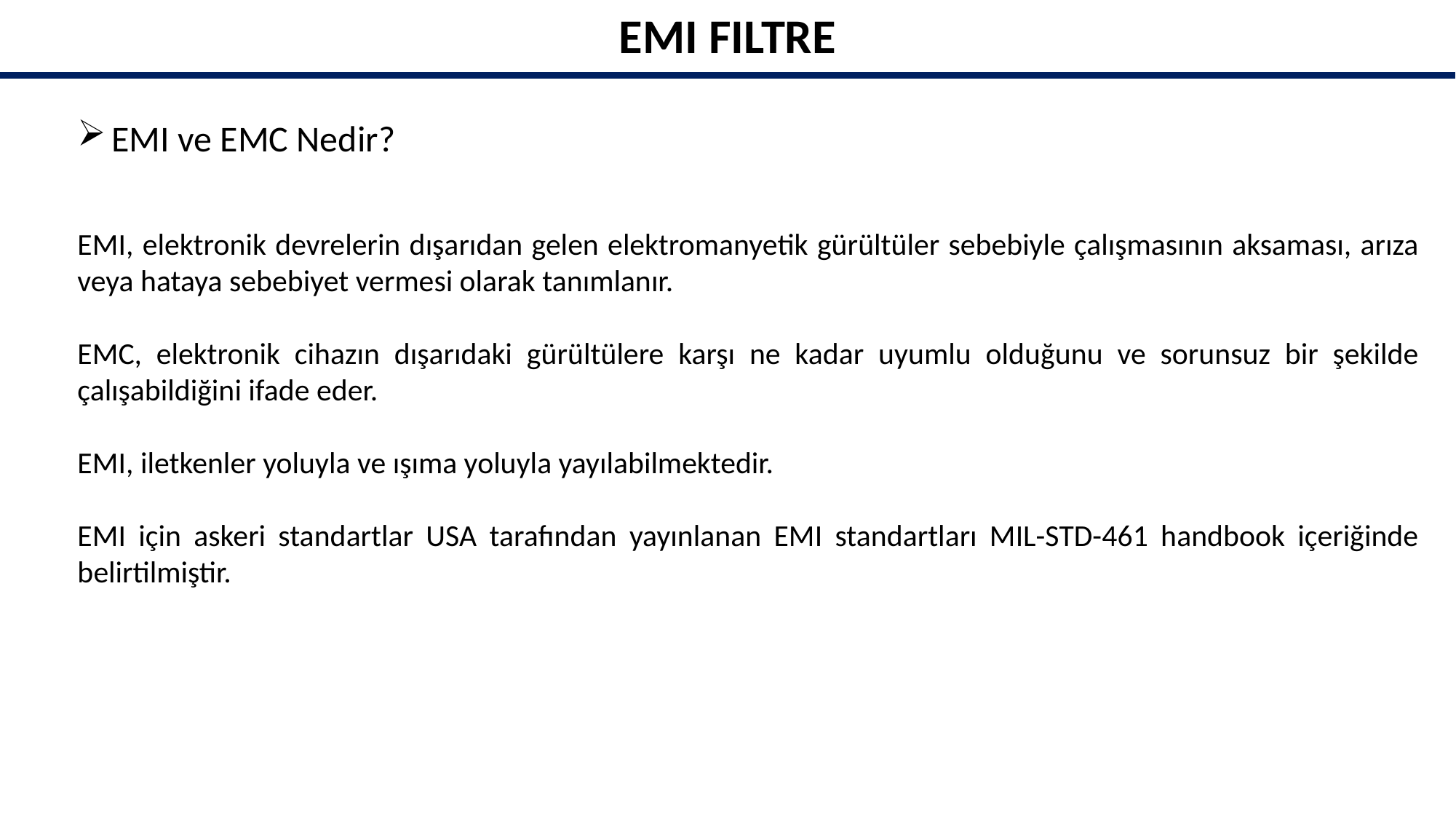

EMI FILTRE
EMI ve EMC Nedir?
EMI, elektronik devrelerin dışarıdan gelen elektromanyetik gürültüler sebebiyle çalışmasının aksaması, arıza veya hataya sebebiyet vermesi olarak tanımlanır.

EMC, elektronik cihazın dışarıdaki gürültülere karşı ne kadar uyumlu olduğunu ve sorunsuz bir şekilde çalışabildiğini ifade eder.

EMI, iletkenler yoluyla ve ışıma yoluyla yayılabilmektedir.

EMI için askeri standartlar USA tarafından yayınlanan EMI standartları MIL-STD-461 handbook içeriğinde belirtilmiştir.